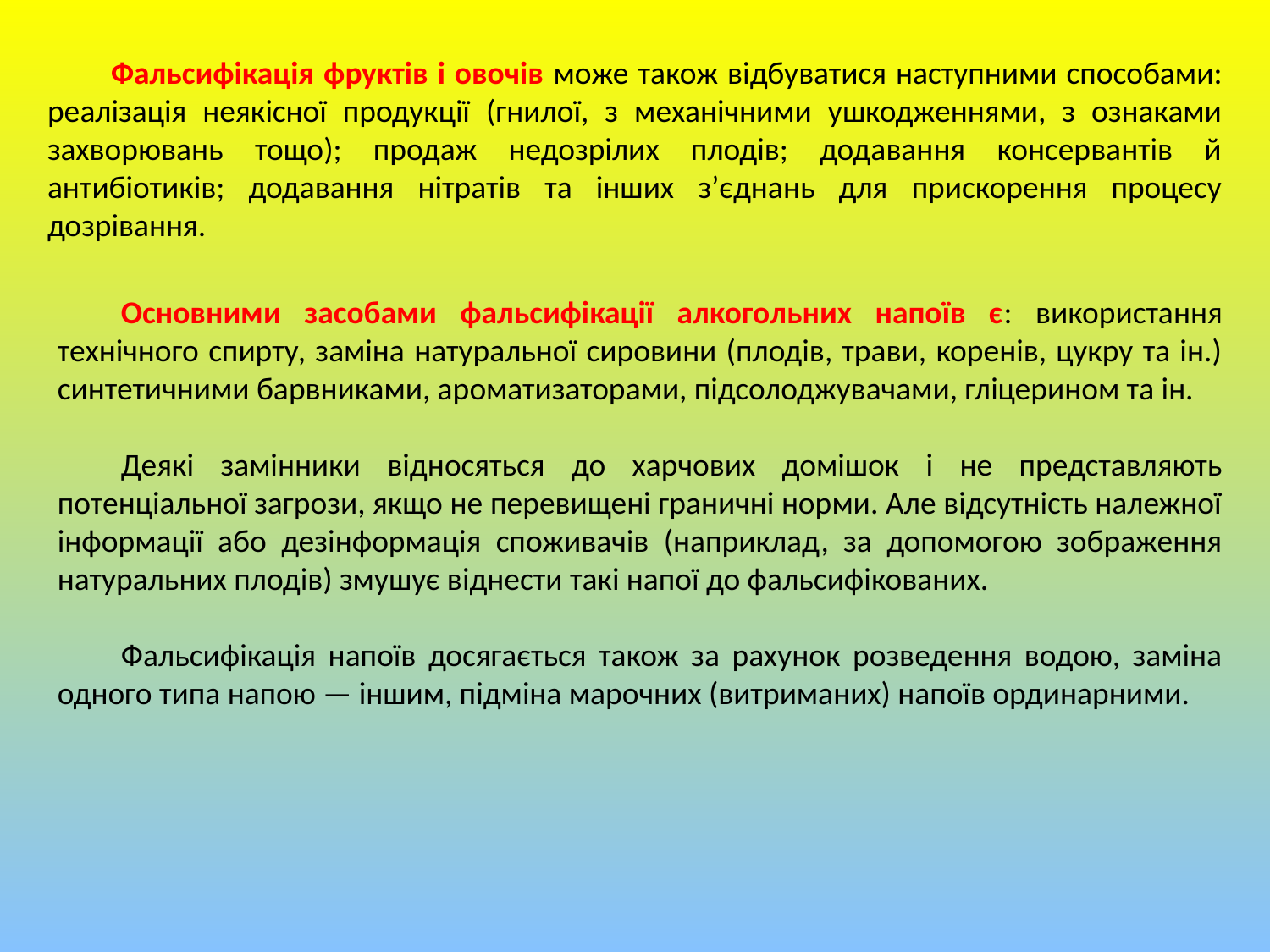

Фальсифікація фруктів і овочів може також відбуватися наступними способами: реалізація неякісної продукції (гнилої, з механічними ушкодженнями, з ознаками захворювань тощо); продаж недозрілих плодів; додавання консервантів й антибіотиків; додавання нітратів та інших з’єднань для прискорення процесу дозрівання.
Основними засобами фальсифікації алкогольних напоїв є: використання технічного спирту, заміна натуральної сировини (плодів, трави, коренів, цукру та ін.) синтетичними барвниками, ароматизаторами, підсолоджувачами, гліцерином та ін.

Деякі замінники відносяться до харчових домішок і не представляють потенціальної загрози, якщо не перевищені граничні норми. Але відсутність належної інформації або дезінформація споживачів (наприклад, за допомогою зображення натуральних плодів) змушує віднести такі напої до фальсифікованих.

Фальсифікація напоїв досягається також за рахунок розведення водою, заміна одного типа напою — іншим, підміна марочних (витриманих) напоїв ординарними.